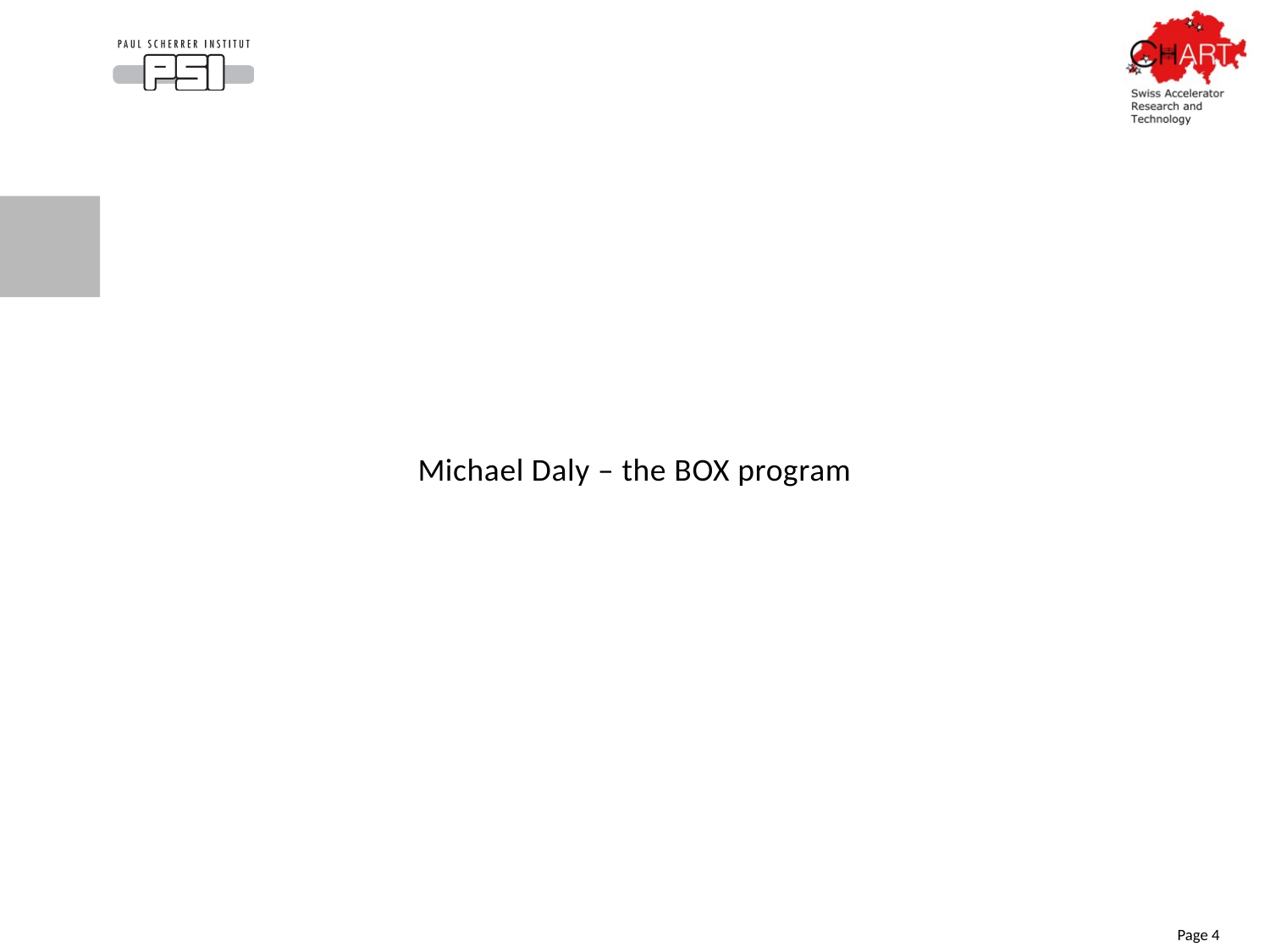

Michael Daly – the BOX program
Page 4